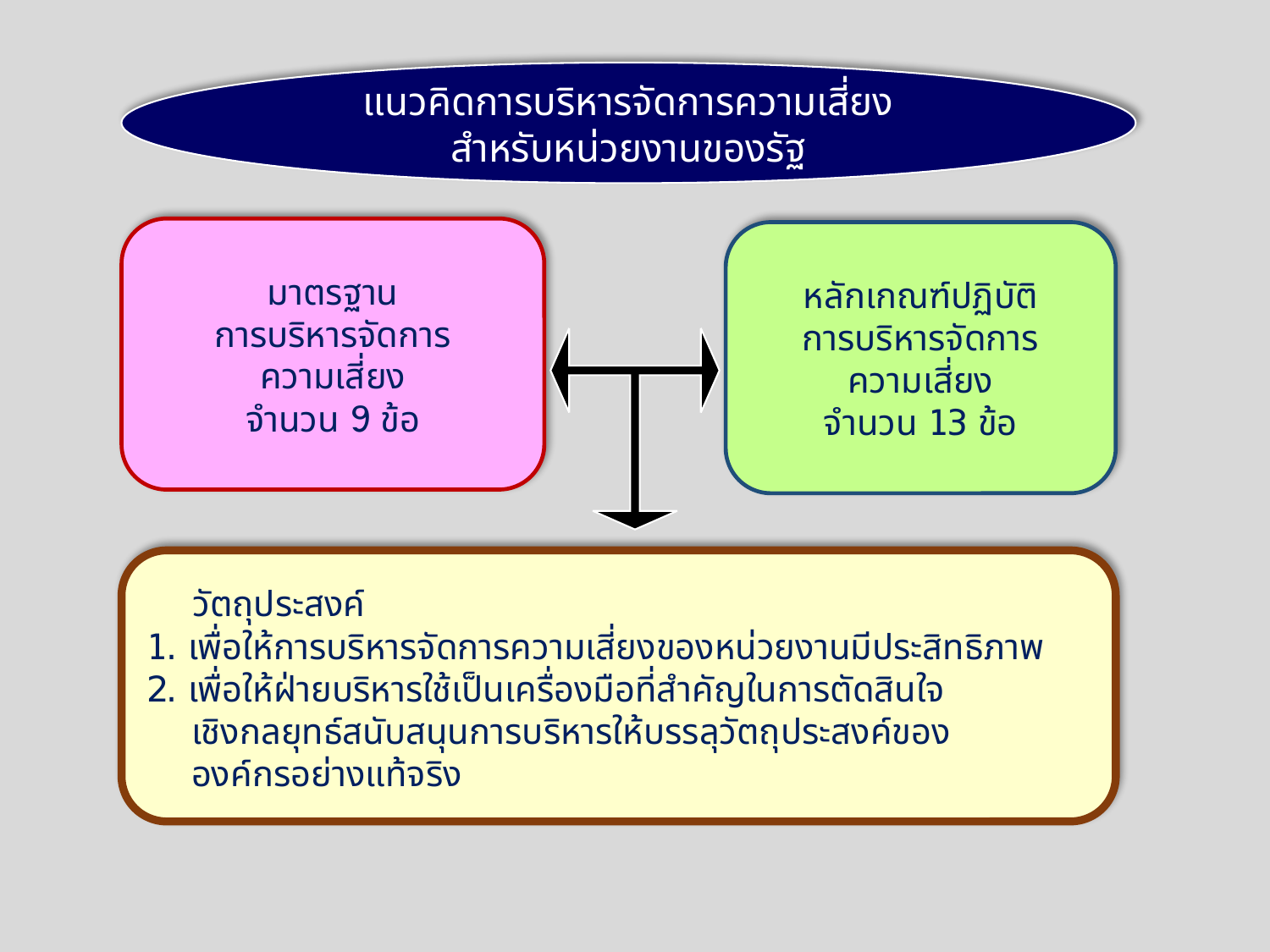

แนวคิดการบริหารจัดการความเสี่ยง
สำหรับหน่วยงานของรัฐ
มาตรฐาน
การบริหารจัดการ
ความเสี่ยง
จำนวน 9 ข้อ
หลักเกณฑ์ปฏิบัติ
การบริหารจัดการ
ความเสี่ยง
จำนวน 13 ข้อ

    วัตถุประสงค์
1. เพื่อให้การบริหารจัดการความเสี่ยงของหน่วยงานมีประสิทธิภาพ
2. เพื่อให้ฝ่ายบริหารใช้เป็นเครื่องมือที่สำคัญในการตัดสินใจ
    เชิงกลยุทธ์สนับสนุนการบริหารให้บรรลุวัตถุประสงค์ของ
    องค์กรอย่างแท้จริง